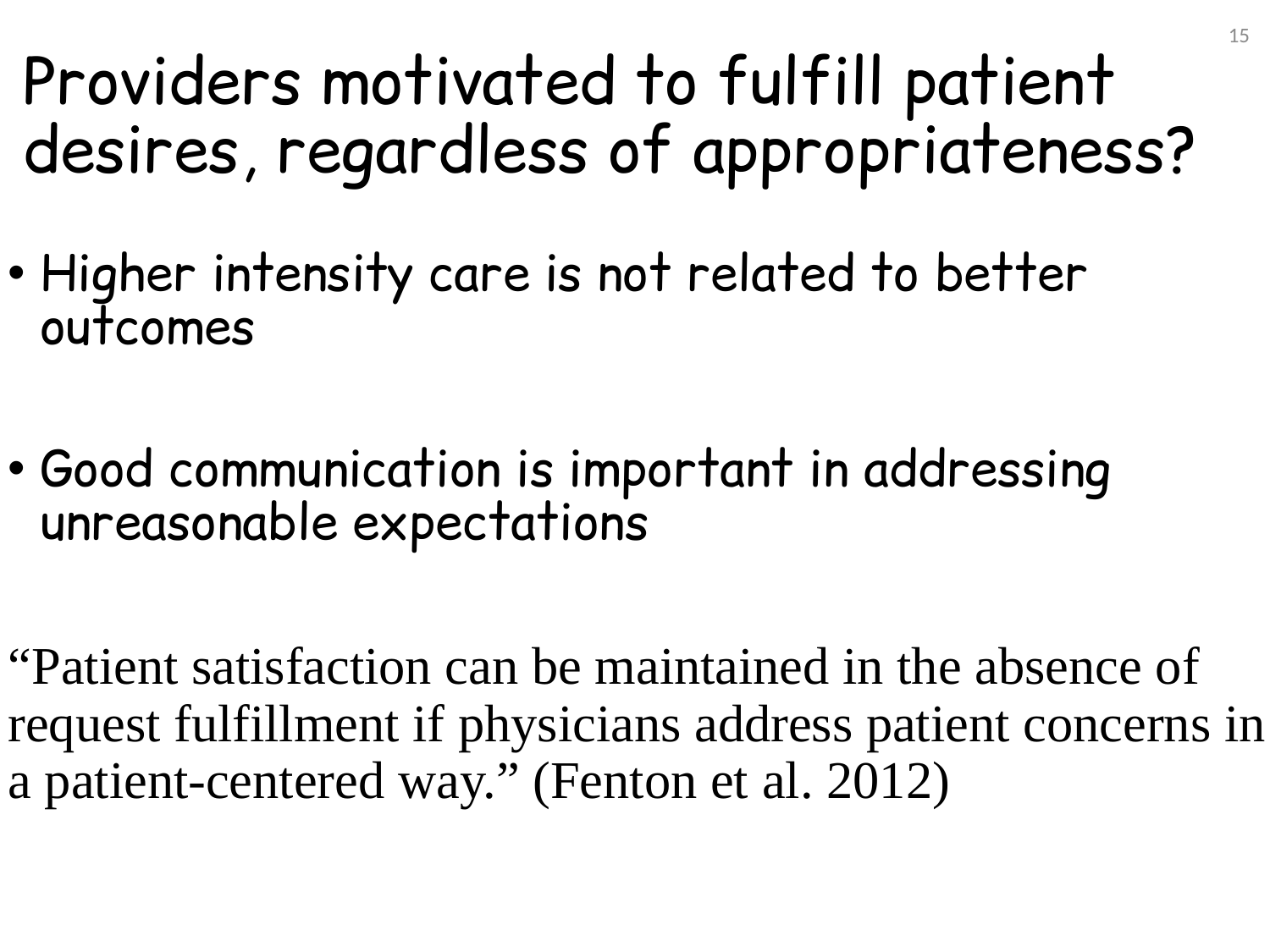

15
# Providers motivated to fulfill patient desires, regardless of appropriateness?
Higher intensity care is not related to better outcomes

Good communication is important in addressing unreasonable expectations

“Patient satisfaction can be maintained in the absence of request fulfillment if physicians address patient concerns in a patient-centered way.” (Fenton et al. 2012)